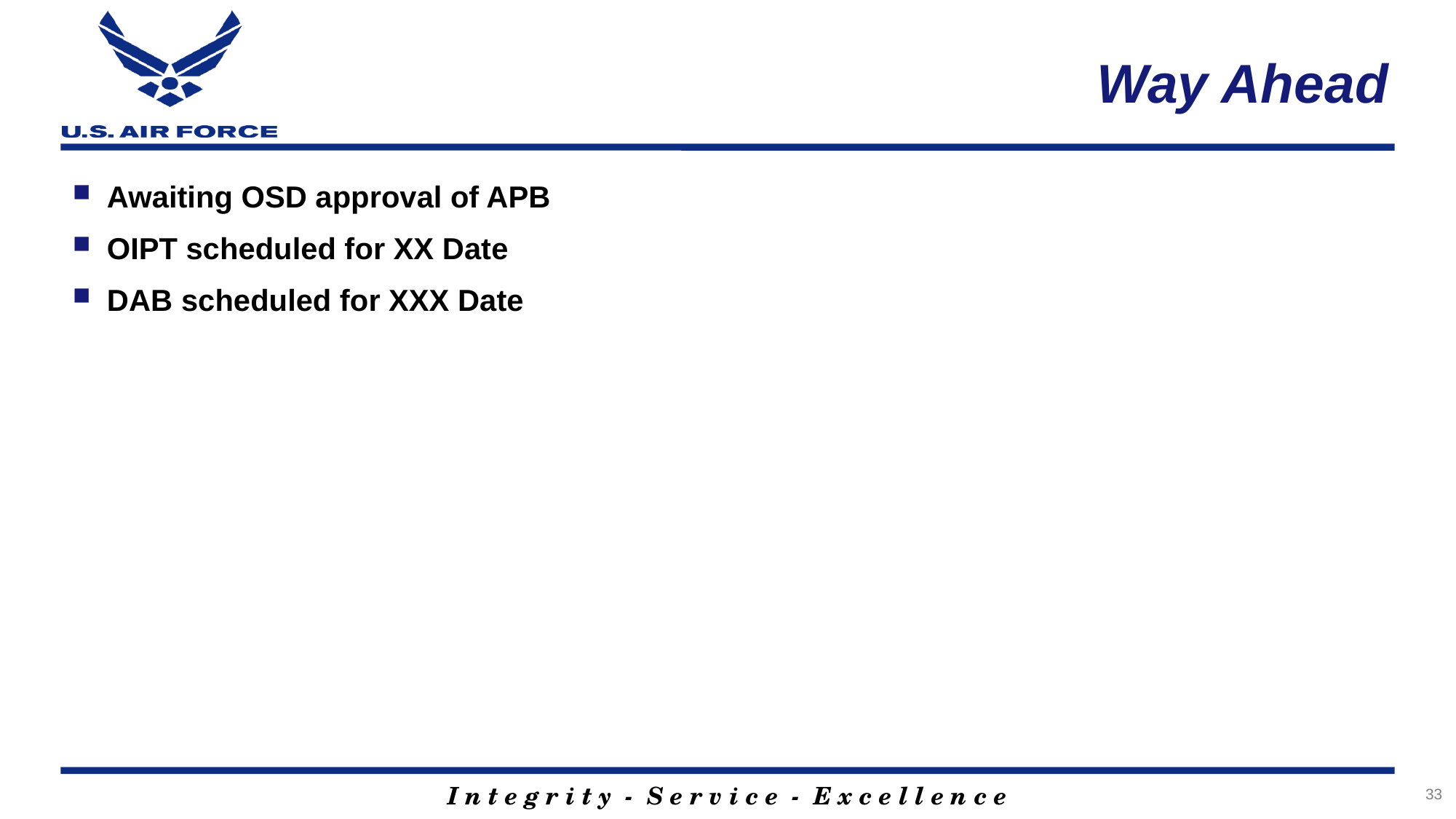

# Way Ahead
Awaiting OSD approval of APB
OIPT scheduled for XX Date
DAB scheduled for XXX Date
33